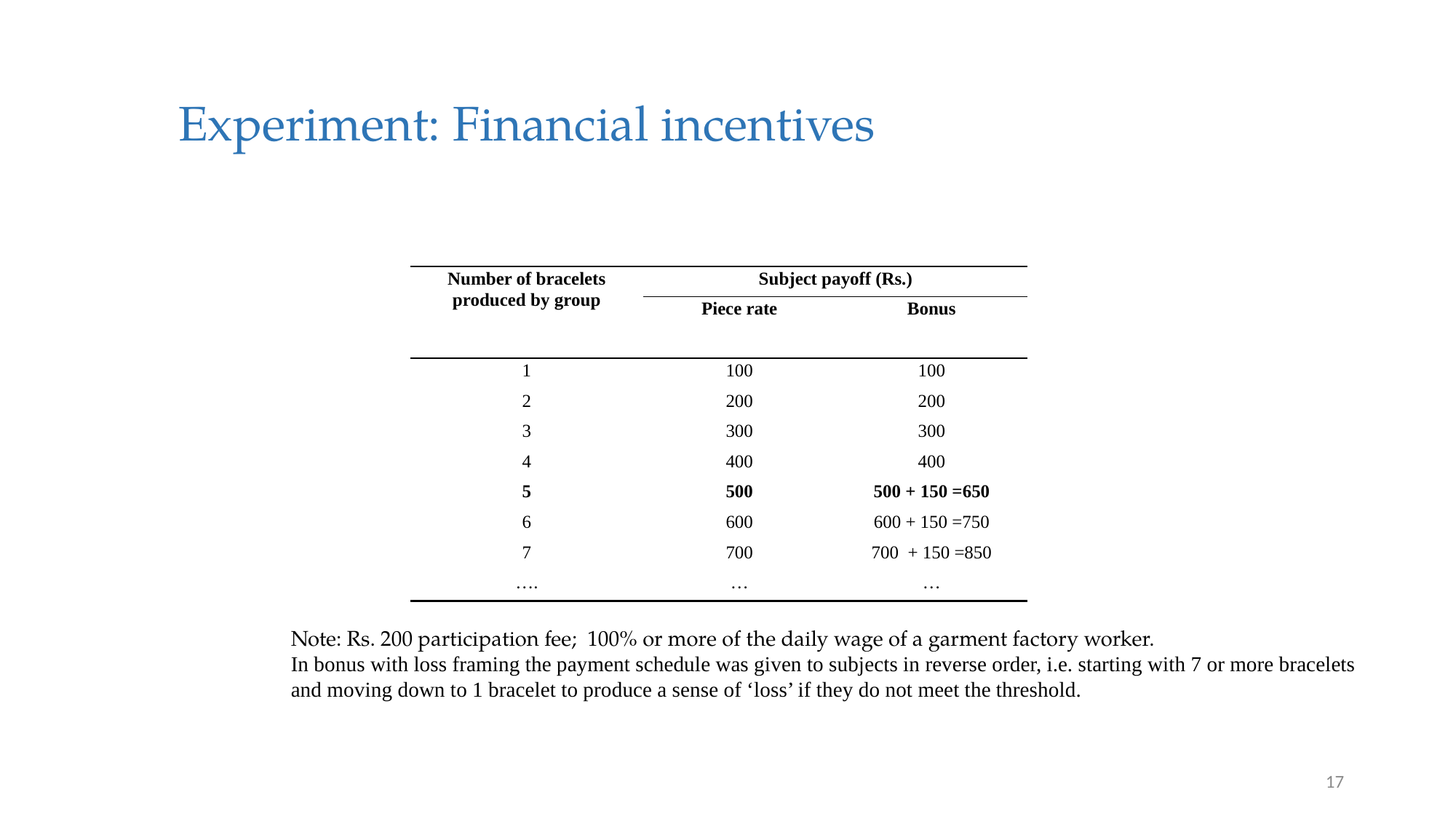

# Experiment: Financial incentives
| Number of bracelets produced by group | Subject payoff (Rs.) |  |
| --- | --- | --- |
|  | Piece rate | Bonus |
| 1 | 100 | 100 |
| 2 | 200 | 200 |
| 3 | 300 | 300 |
| 4 | 400 | 400 |
| 5 | 500 | 500 + 150 =650 |
| 6 | 600 | 600 + 150 =750 |
| 7 | 700 | 700 + 150 =850 |
| …. | … | … |
Note: Rs. 200 participation fee;  100% or more of the daily wage of a garment factory worker.
In bonus with loss framing the payment schedule was given to subjects in reverse order, i.e. starting with 7 or more bracelets
and moving down to 1 bracelet to produce a sense of ‘loss’ if they do not meet the threshold.
17